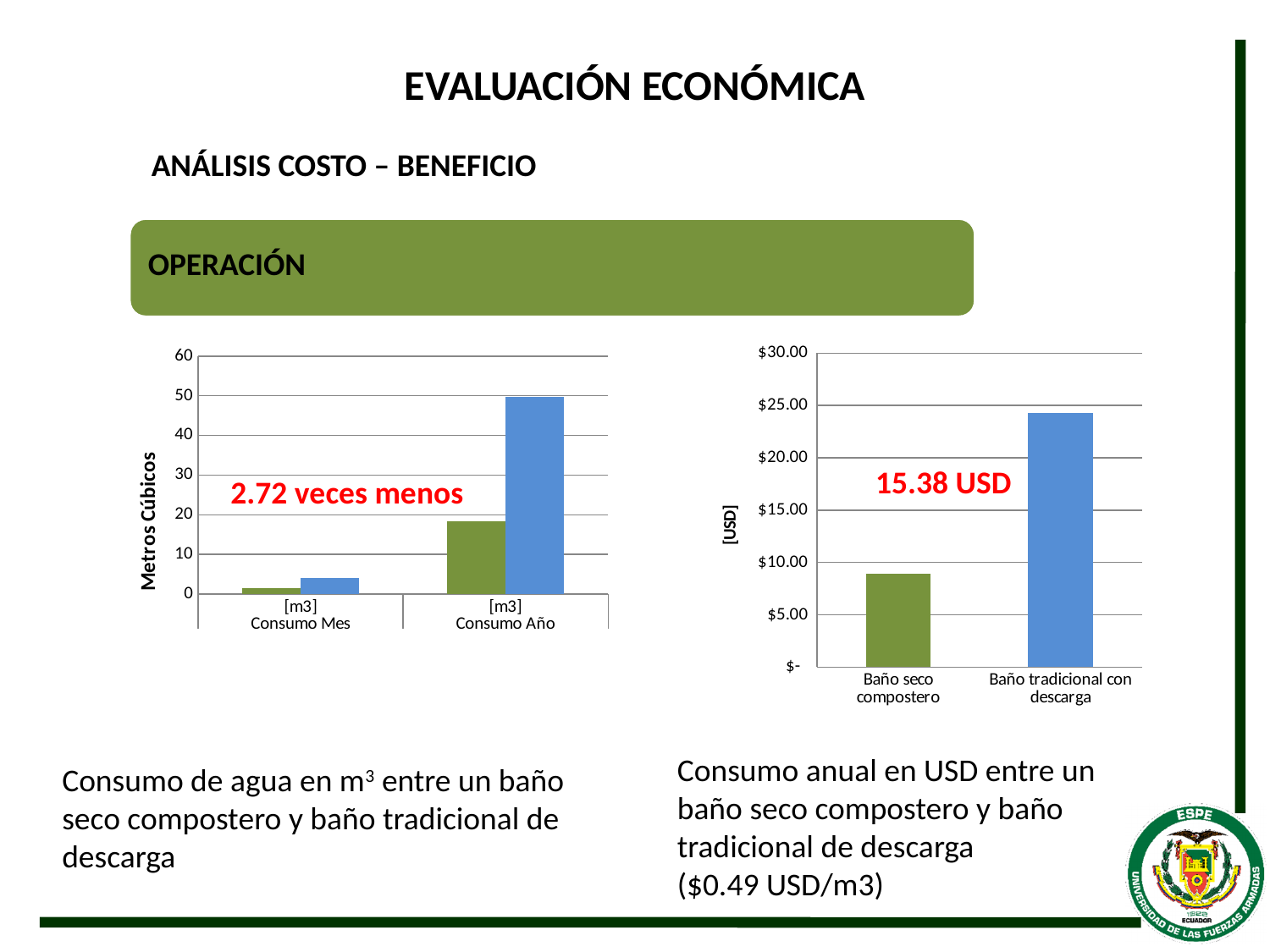

# EVALUACIÓN ECONÓMICA
ANÁLISIS COSTO – BENEFICIO
OPERACIÓN

### Chart

| Category | Baño seco compostero | Baño tradicional con descarga |
|---|---|---|
| [m3] | 1.5 | 4.08 |
| [m3] | 18.25 | 49.64 |

### Chart

| Category | [USD] |
|---|---|
| Baño seco compostero | 8.942500000000003 |
| Baño tradicional con descarga | 24.32359999999989 |
15.38 USD
2.72 veces menos
Consumo anual en USD entre un baño seco compostero y baño tradicional de descarga
($0.49 USD/m3)
Consumo de agua en m3 entre un baño seco compostero y baño tradicional de descarga